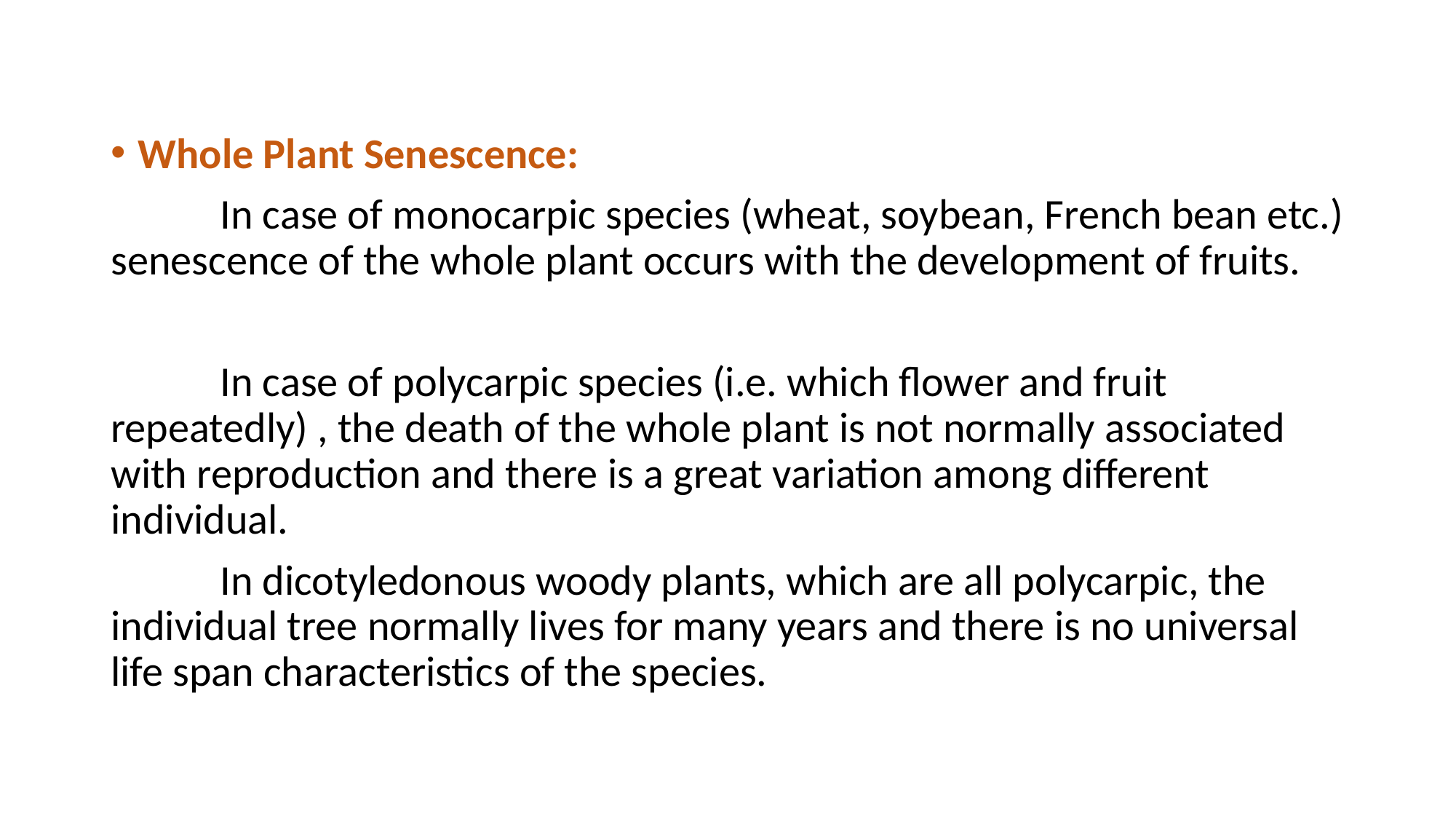

#
Whole Plant Senescence:
	In case of monocarpic species (wheat, soybean, French bean etc.) senescence of the whole plant occurs with the development of fruits.

	In case of polycarpic species (i.e. which flower and fruit repeatedly) , the death of the whole plant is not normally associated with reproduction and there is a great variation among different individual.
	In dicotyledonous woody plants, which are all polycarpic, the individual tree normally lives for many years and there is no universal life span characteristics of the species.